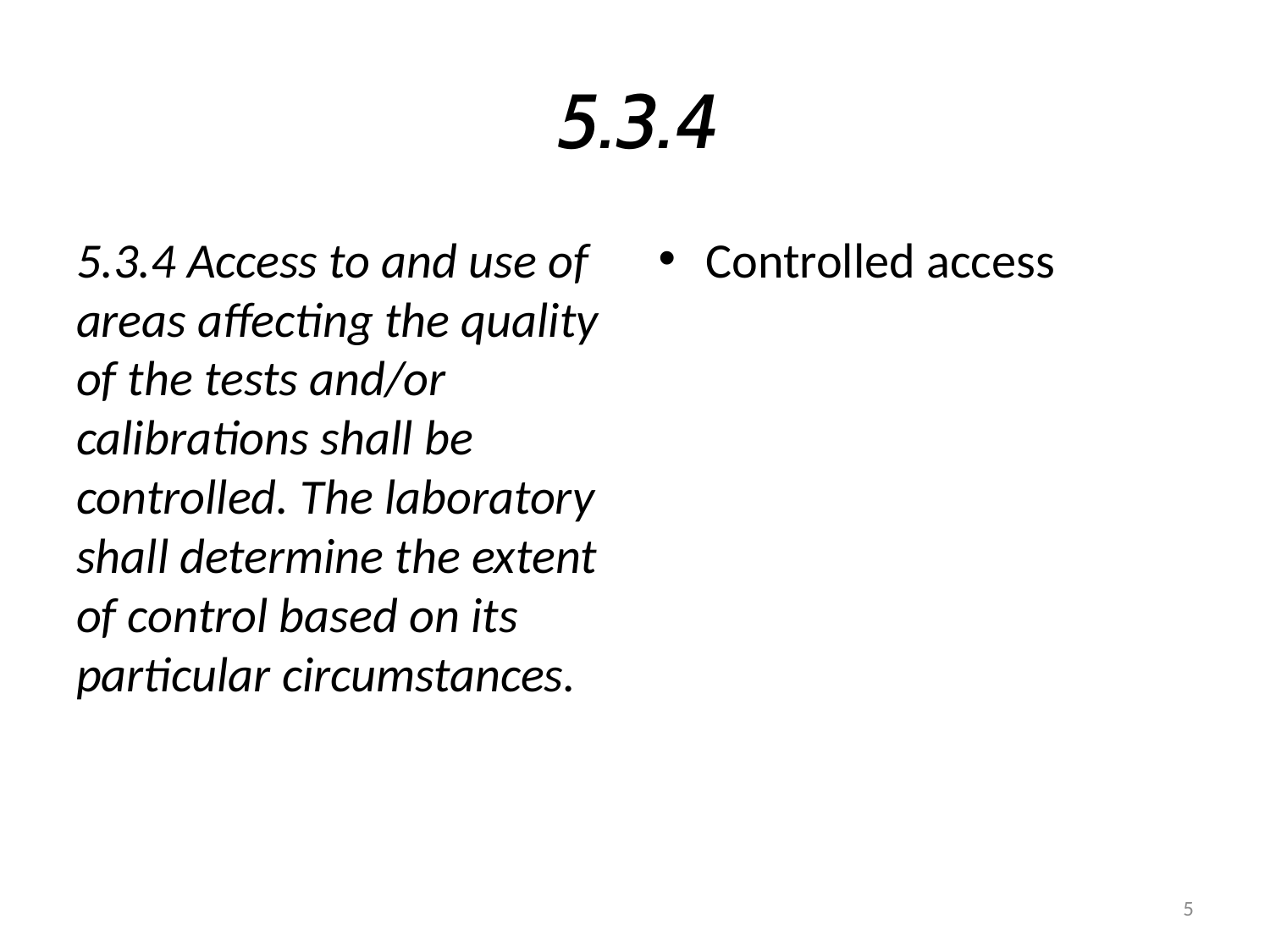

# 5.3.4
5.3.4 Access to and use of areas affecting the quality of the tests and/or calibrations shall be controlled. The laboratory shall determine the extent of control based on its particular circumstances.

Controlled access

5